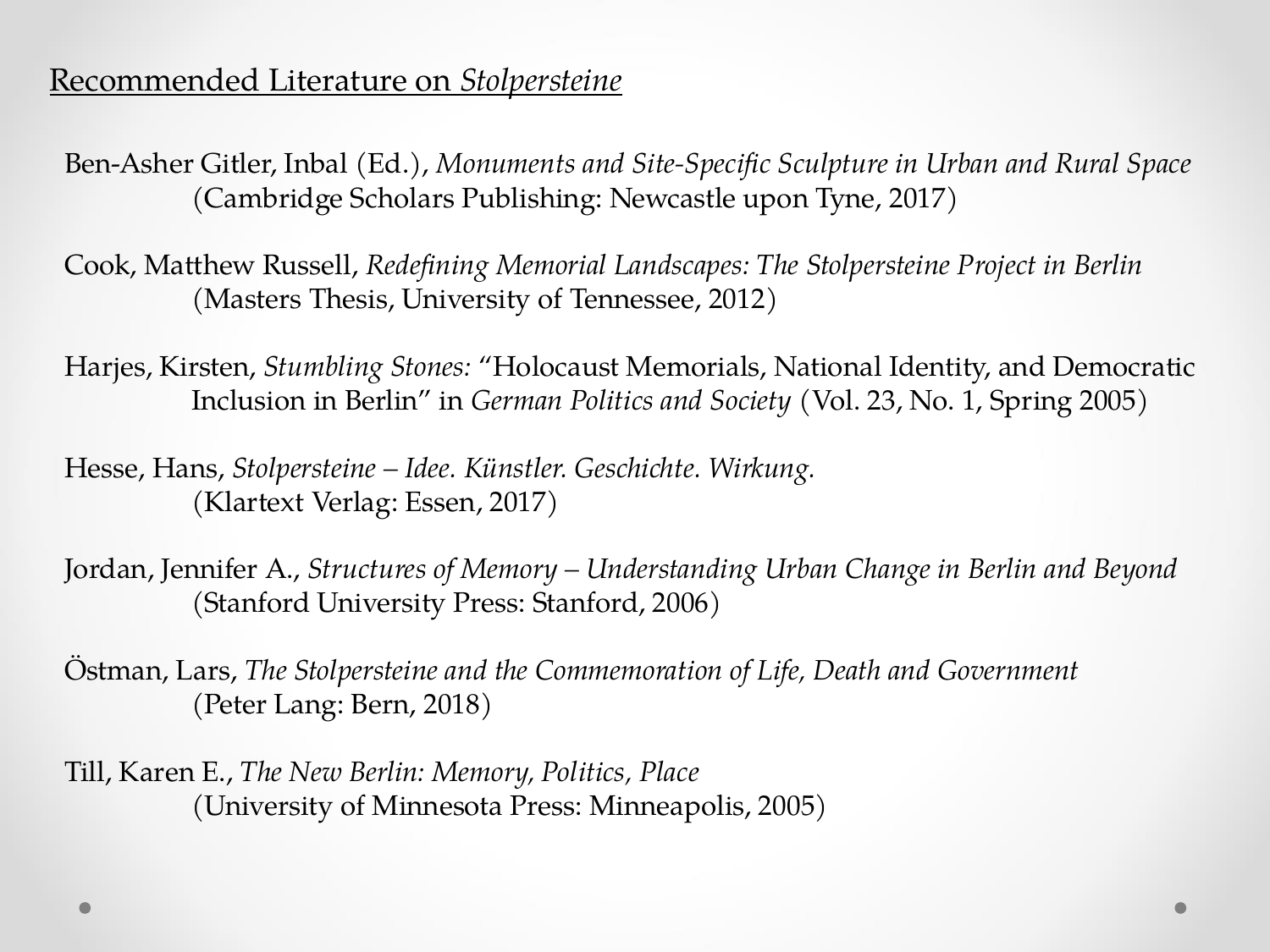

Recommended Literature on Stolpersteine
Ben-Asher Gitler, Inbal (Ed.), Monuments and Site-Specific Sculpture in Urban and Rural Space
	(Cambridge Scholars Publishing: Newcastle upon Tyne, 2017)

Cook, Matthew Russell, Redefining Memorial Landscapes: The Stolpersteine Project in Berlin
	(Masters Thesis, University of Tennessee, 2012)

Harjes, Kirsten, Stumbling Stones: “Holocaust Memorials, National Identity, and Democratic
	Inclusion in Berlin” in German Politics and Society (Vol. 23, No. 1, Spring 2005)

Hesse, Hans, Stolpersteine – Idee. Künstler. Geschichte. Wirkung.
	(Klartext Verlag: Essen, 2017)

Jordan, Jennifer A., Structures of Memory – Understanding Urban Change in Berlin and Beyond
	(Stanford University Press: Stanford, 2006)

Östman, Lars, The Stolpersteine and the Commemoration of Life, Death and Government
	(Peter Lang: Bern, 2018)

Till, Karen E., The New Berlin: Memory, Politics, Place
	(University of Minnesota Press: Minneapolis, 2005)